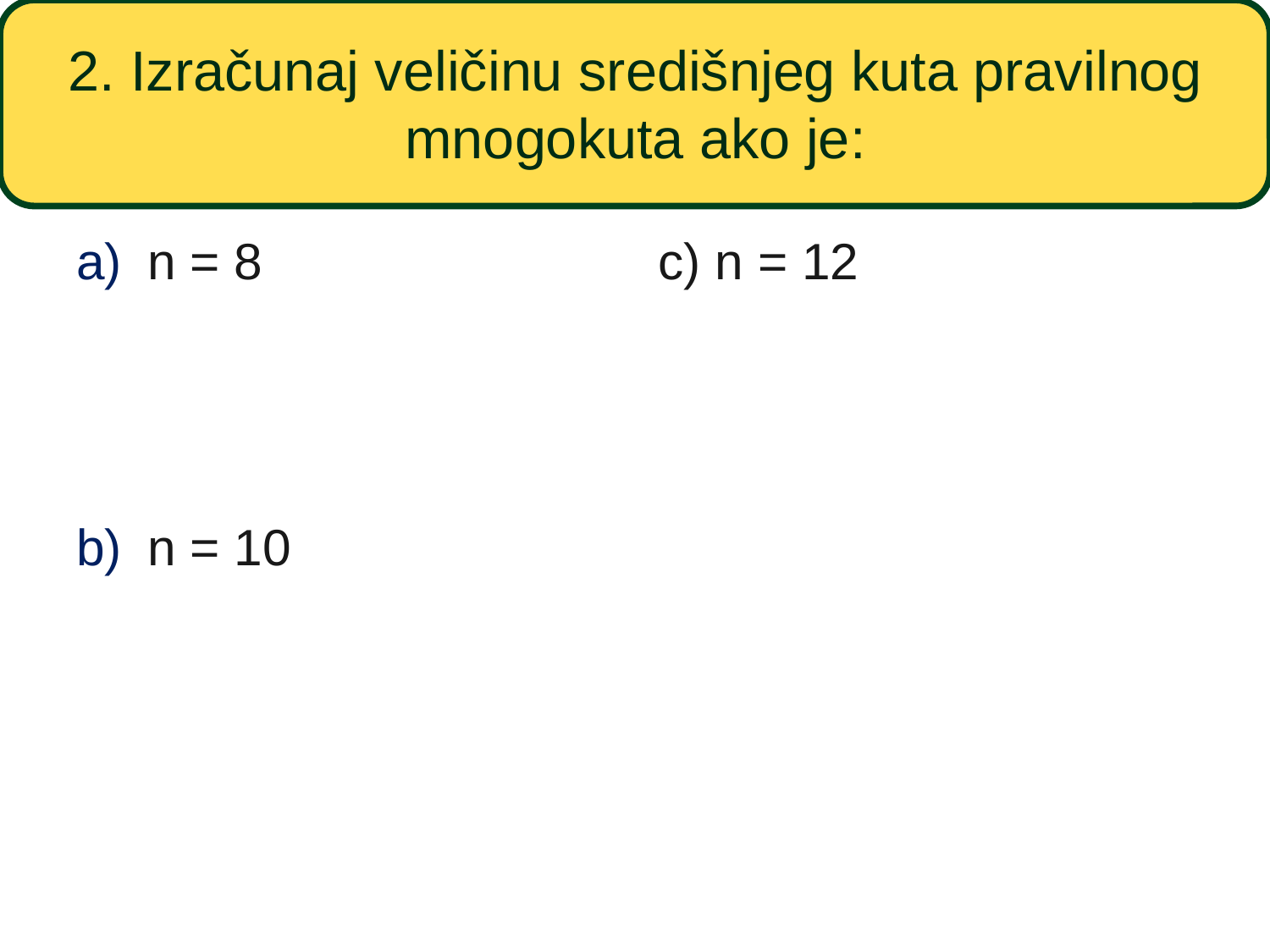

# 2. Izračunaj veličinu središnjeg kuta pravilnog mnogokuta ako je:
n = 8

n = 10
c) n = 12